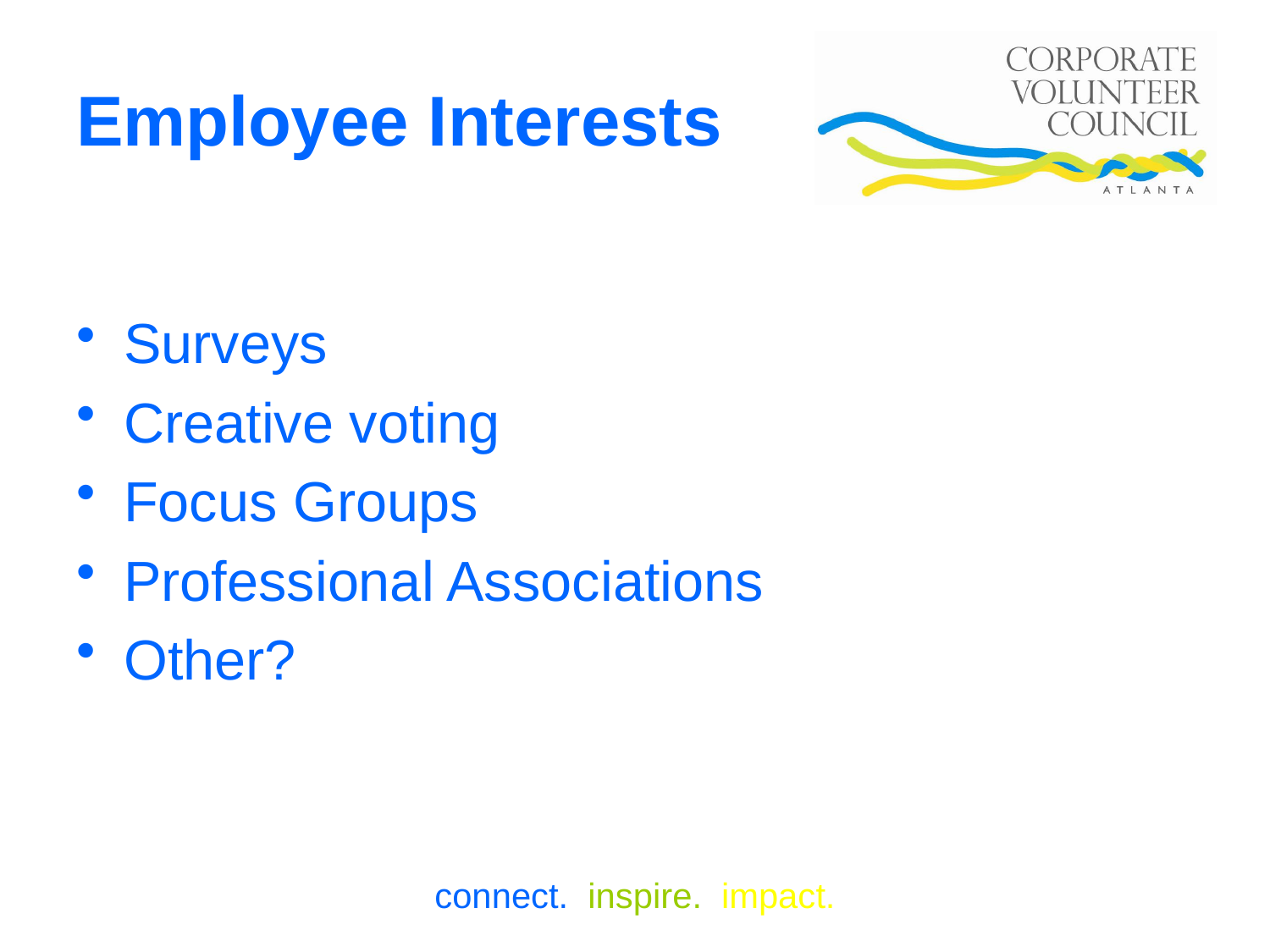

# Employee Interests

Surveys
Creative voting
Focus Groups
Professional Associations
Other?
connect.  inspire.  impact.